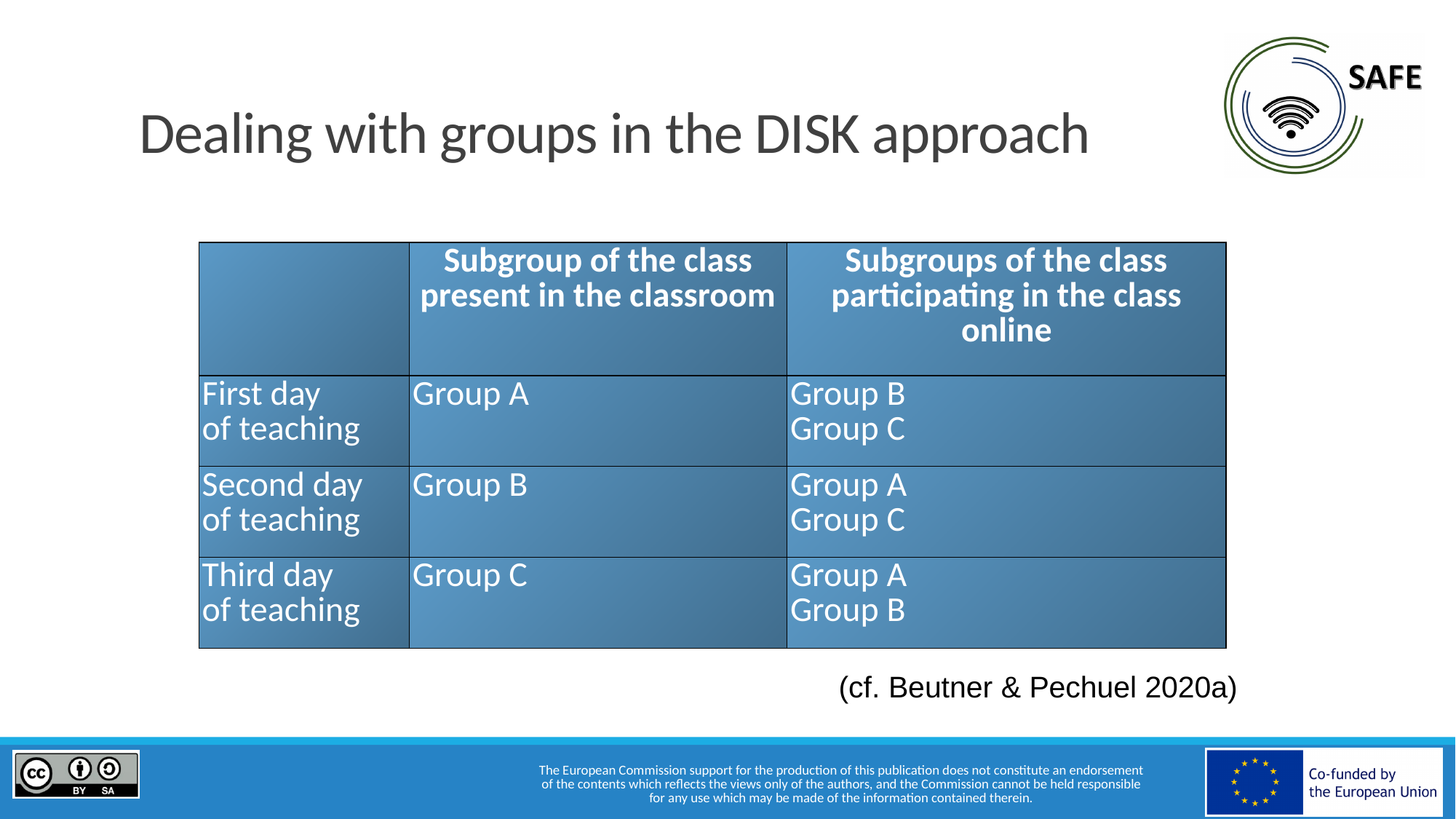

# Dealing with groups in the DISK approach
|  | Subgroup of the class present in the classroom | Subgroups of the class participating in the class online |
| --- | --- | --- |
| First day of teaching | Group A | Group B Group C |
| Second day of teaching | Group B | Group A Group C |
| Third day of teaching | Group C | Group A Group B |

(cf. Beutner & Pechuel 2020a)